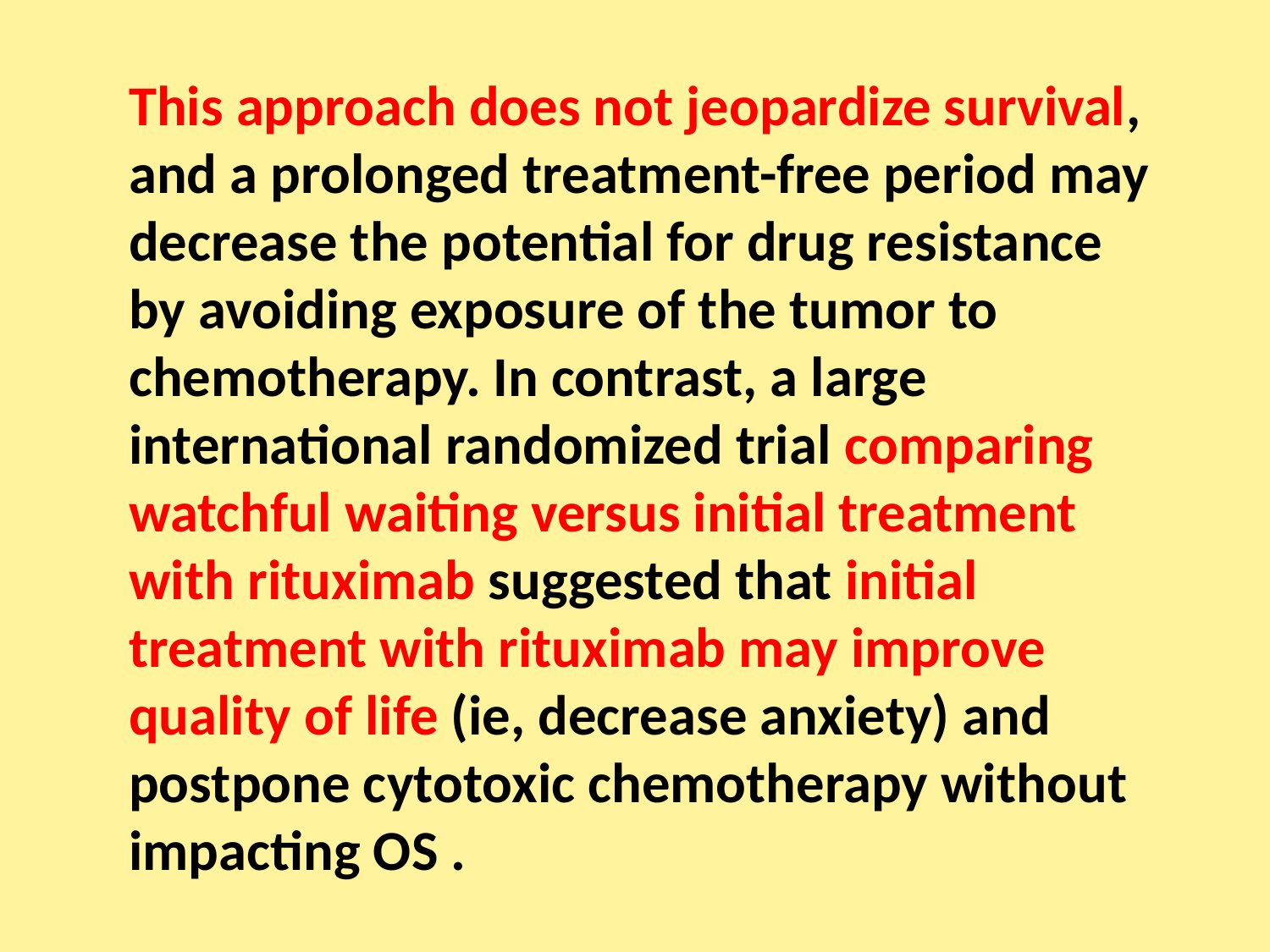

This approach does not jeopardize survival, and a prolonged treatment-free period may decrease the potential for drug resistance by avoiding exposure of the tumor to chemotherapy. In contrast, a large international randomized trial comparing watchful waiting versus initial treatment with rituximab suggested that initial treatment with rituximab may improve quality of life (ie, decrease anxiety) and postpone cytotoxic chemotherapy without impacting OS .